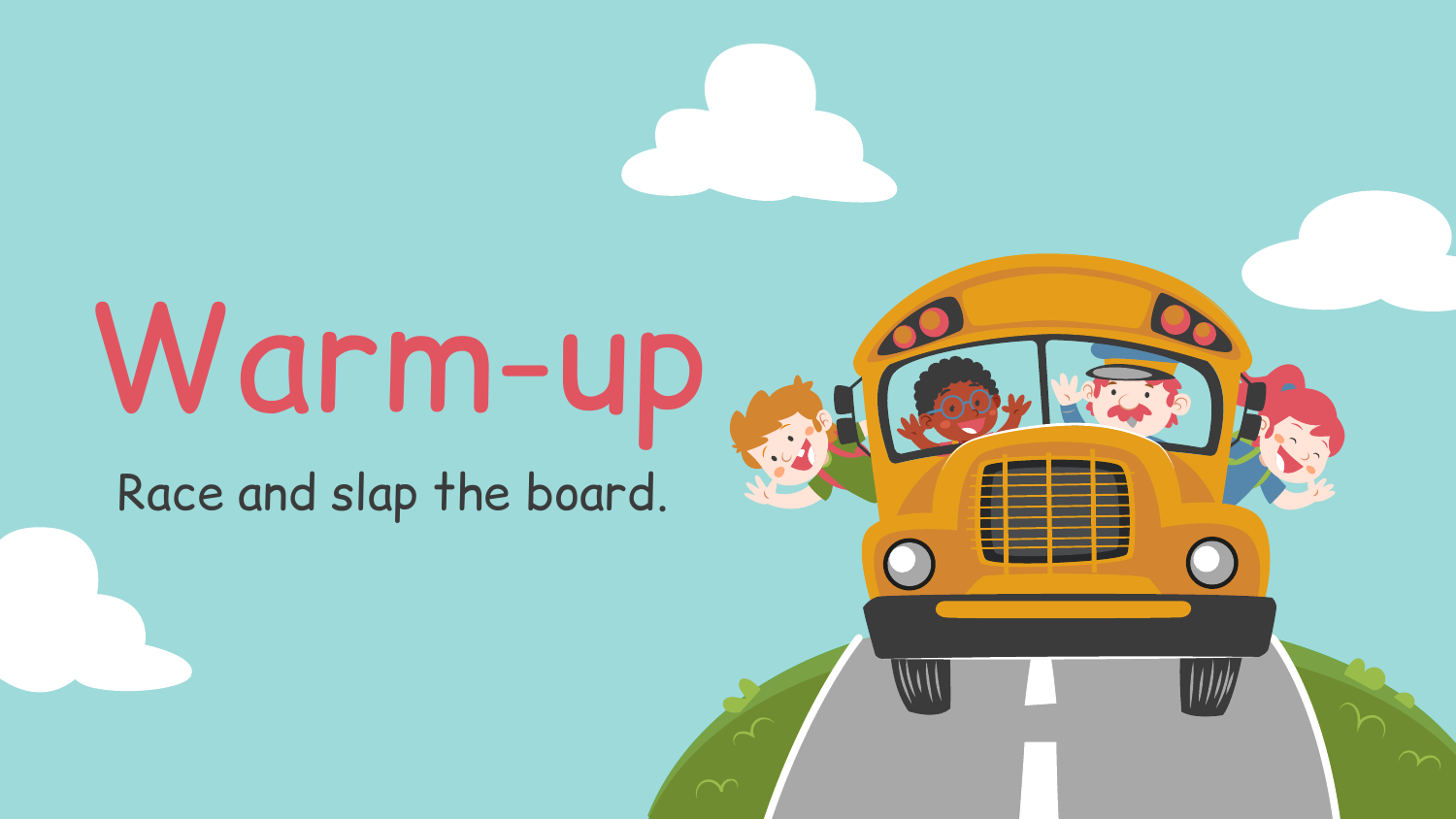

# Warm-up
Race and slap the board.